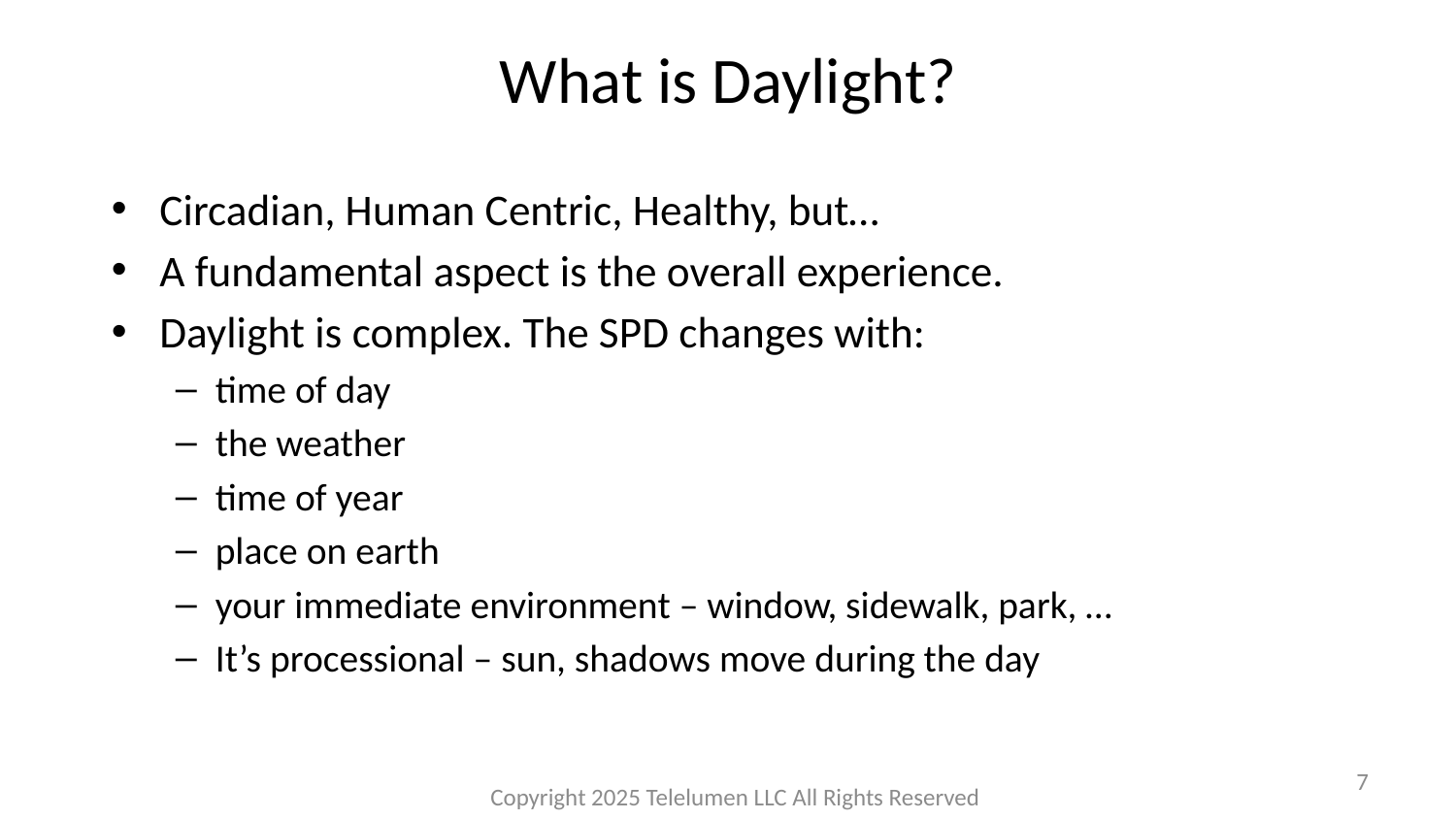

# What is Daylight?
Circadian, Human Centric, Healthy, but…
A fundamental aspect is the overall experience.
Daylight is complex. The SPD changes with:
time of day
the weather
time of year
place on earth
your immediate environment – window, sidewalk, park, …
It’s processional – sun, shadows move during the day
7
Copyright 2025 Telelumen LLC All Rights Reserved